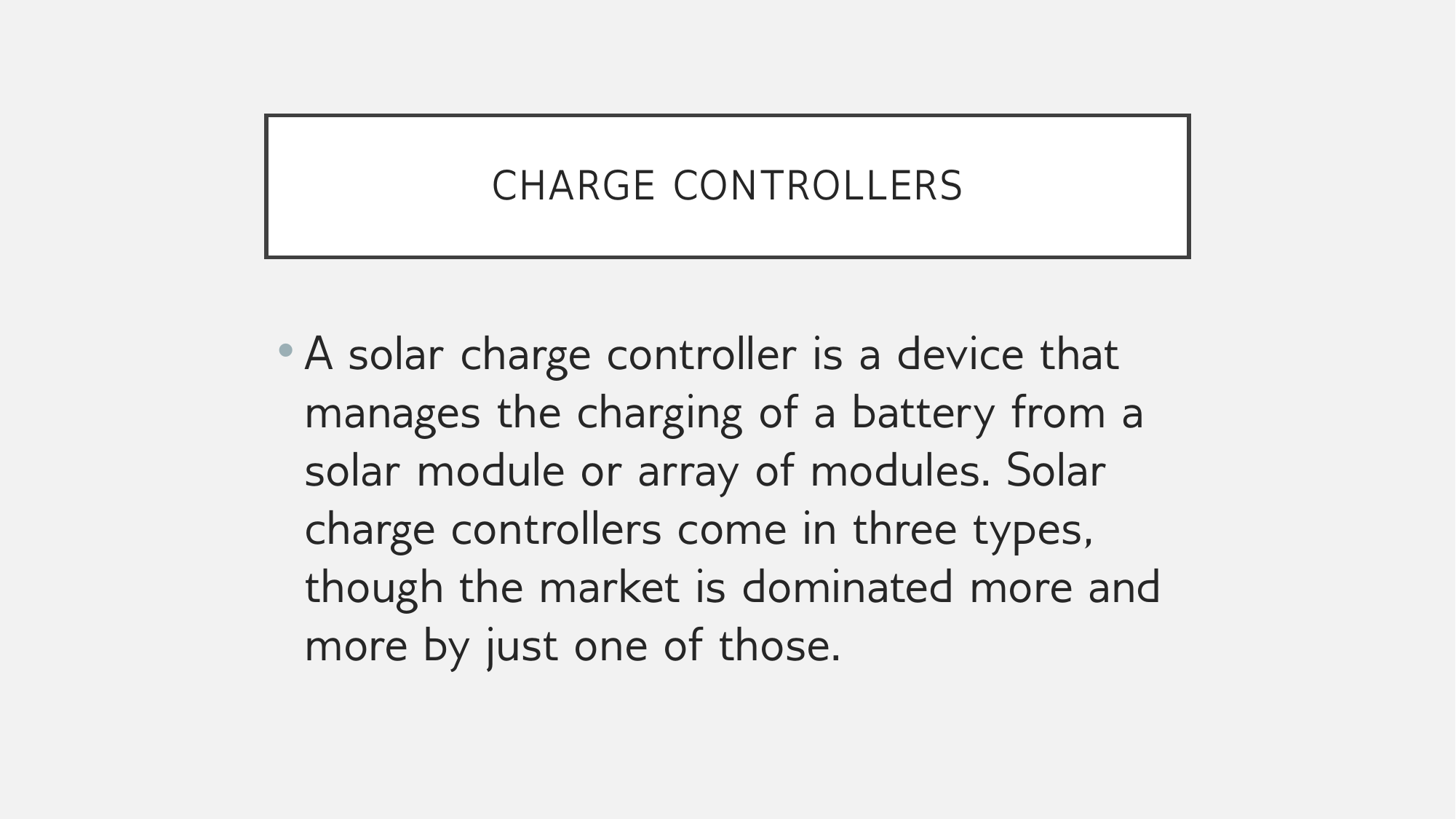

# Charge Controllers
A solar charge controller is a device that manages the charging of a battery from a solar module or array of modules. Solar charge controllers come in three types, though the market is dominated more and more by just one of those.